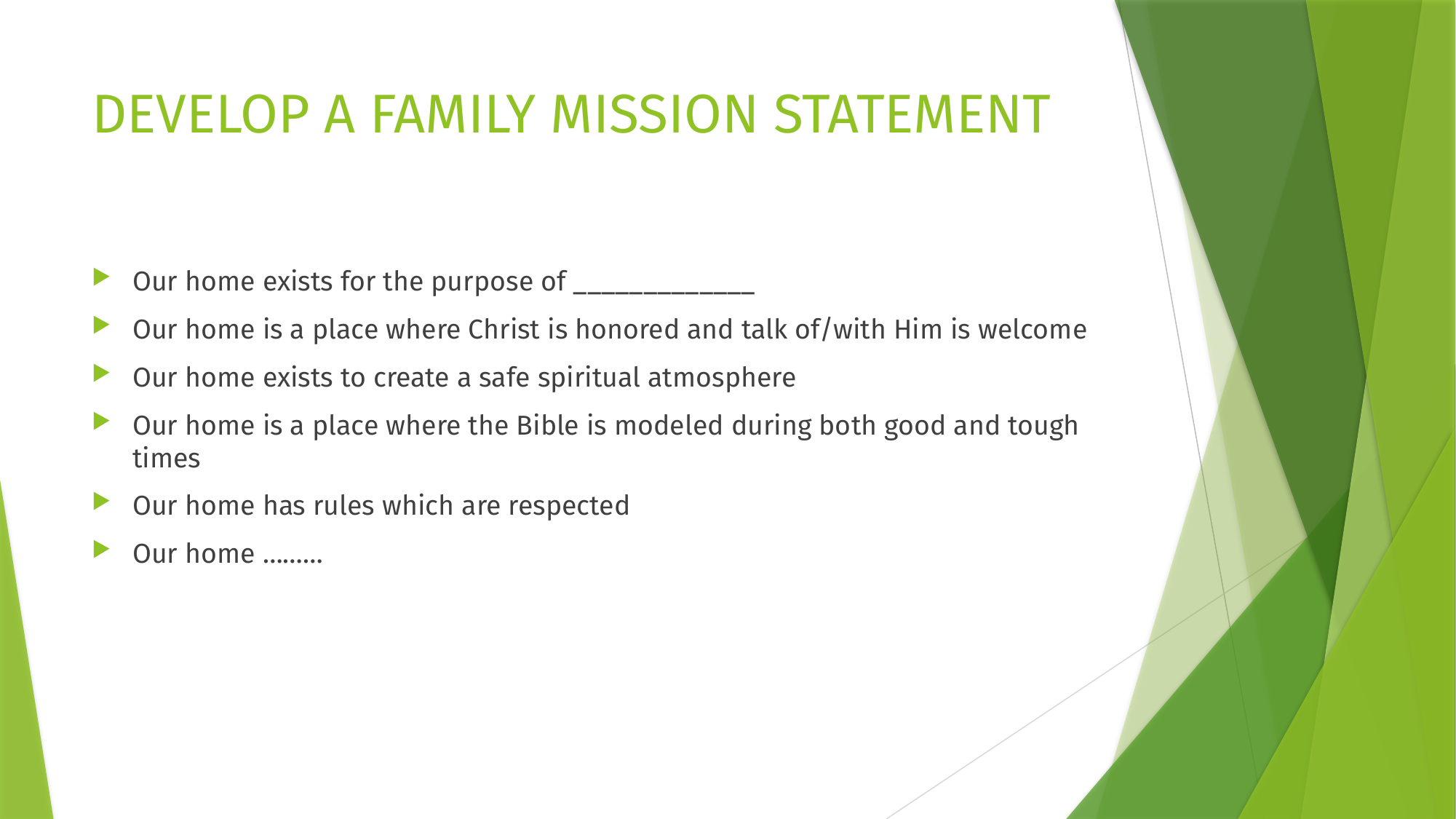

# DEVELOP A FAMILY MISSION STATEMENT
Our home exists for the purpose of _____________
Our home is a place where Christ is honored and talk of/with Him is welcome
Our home exists to create a safe spiritual atmosphere
Our home is a place where the Bible is modeled during both good and tough times
Our home has rules which are respected
Our home ………